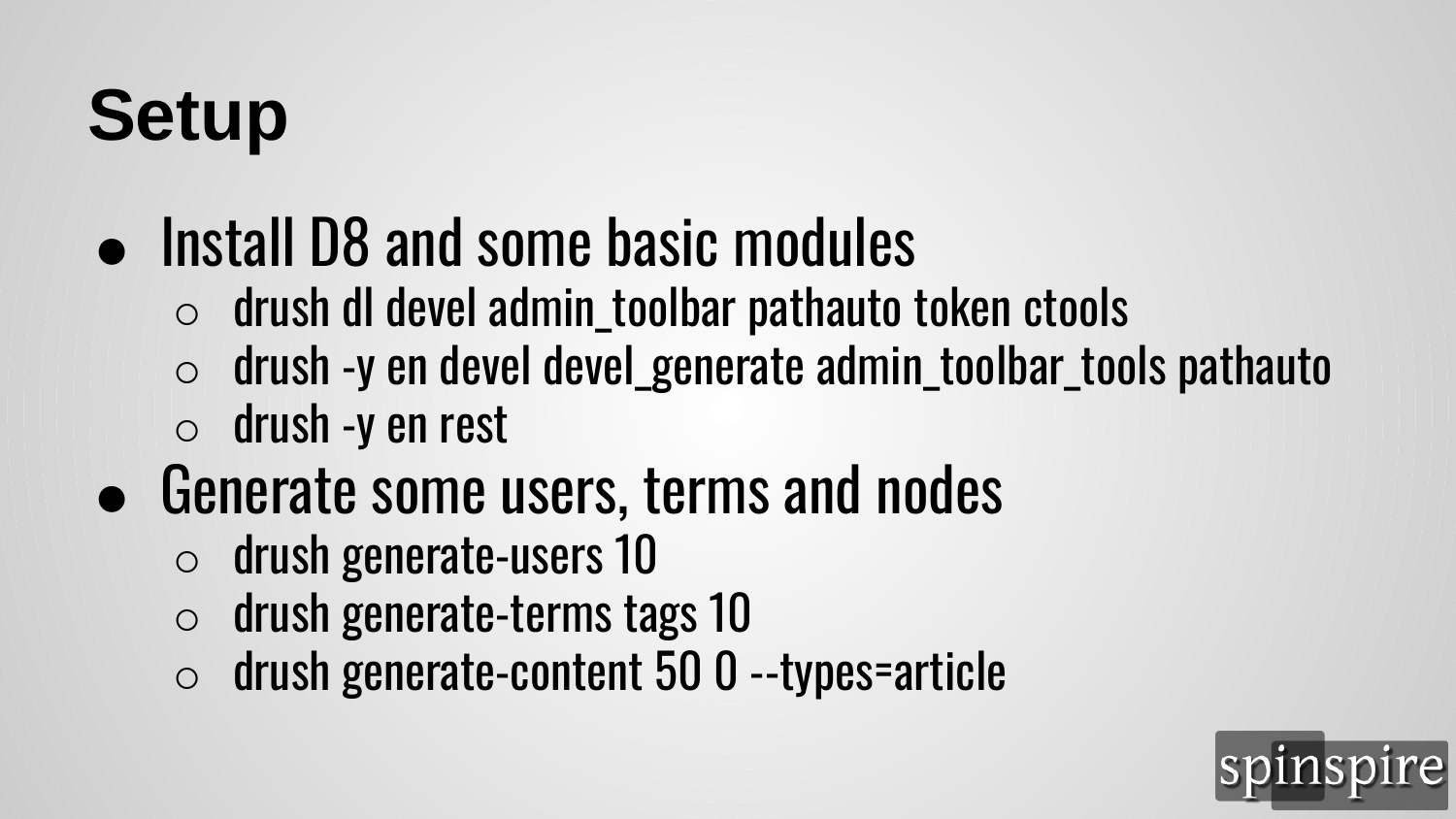

# Setup
Install D8 and some basic modules
drush dl devel admin_toolbar pathauto token ctools
drush -y en devel devel_generate admin_toolbar_tools pathauto
drush -y en rest
Generate some users, terms and nodes
drush generate-users 10
drush generate-terms tags 10
drush generate-content 50 0 --types=article